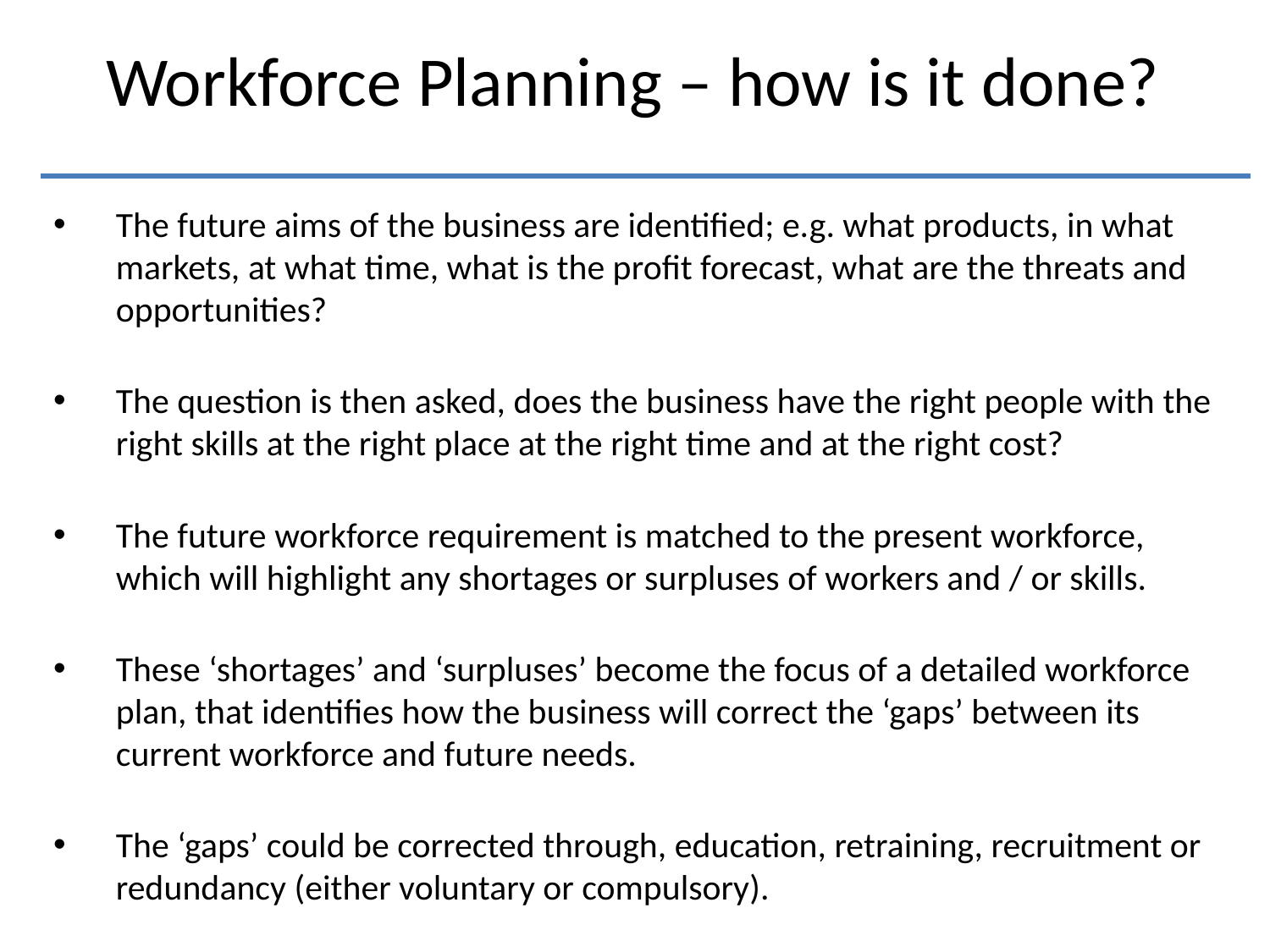

# Workforce Planning – how is it done?
The future aims of the business are identified; e.g. what products, in what markets, at what time, what is the profit forecast, what are the threats and opportunities?
The question is then asked, does the business have the right people with the right skills at the right place at the right time and at the right cost?
The future workforce requirement is matched to the present workforce, which will highlight any shortages or surpluses of workers and / or skills.
These ‘shortages’ and ‘surpluses’ become the focus of a detailed workforce plan, that identifies how the business will correct the ‘gaps’ between its current workforce and future needs.
The ‘gaps’ could be corrected through, education, retraining, recruitment or redundancy (either voluntary or compulsory).